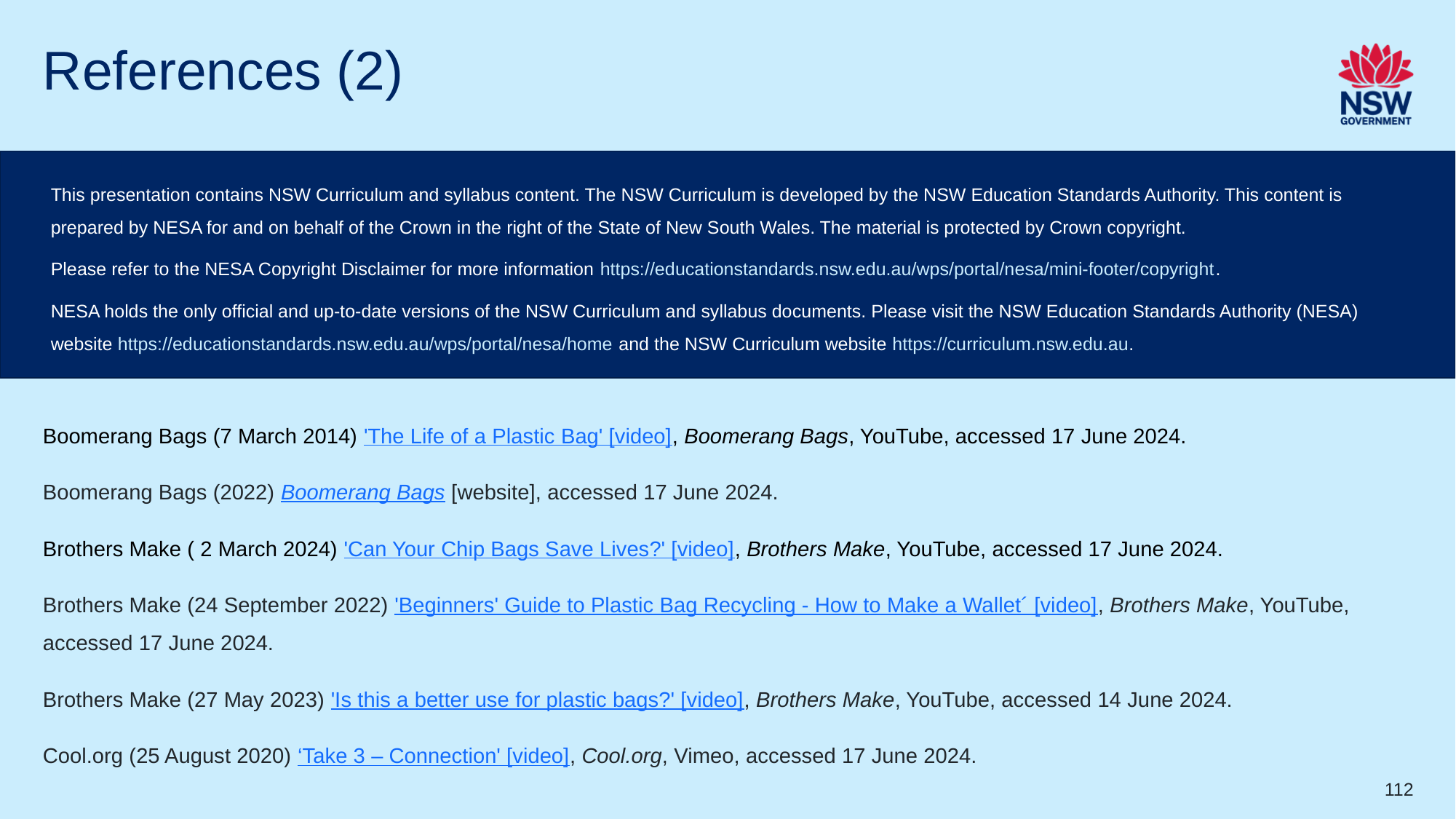

# References (2)
This presentation contains NSW Curriculum and syllabus content. The NSW Curriculum is developed by the NSW Education Standards Authority. This content is prepared by NESA for and on behalf of the Crown in the right of the State of New South Wales. The material is protected by Crown copyright.
Please refer to the NESA Copyright Disclaimer for more information https://educationstandards.nsw.edu.au/wps/portal/nesa/mini-footer/copyright.
NESA holds the only official and up-to-date versions of the NSW Curriculum and syllabus documents. Please visit the NSW Education Standards Authority (NESA) website https://educationstandards.nsw.edu.au/wps/portal/nesa/home and the NSW Curriculum website https://curriculum.nsw.edu.au.
Boomerang Bags (7 March 2014) 'The Life of a Plastic Bag' [video], Boomerang Bags, YouTube, accessed 17 June 2024.
Boomerang Bags (2022) Boomerang Bags [website], accessed 17 June 2024.
Brothers Make ( 2 March 2024) 'Can Your Chip Bags Save Lives?' [video], Brothers Make, YouTube, accessed 17 June 2024.
Brothers Make (24 September 2022) 'Beginners' Guide to Plastic Bag Recycling - How to Make a Wallet´ [video], Brothers Make, YouTube, accessed 17 June 2024.
Brothers Make (27 May 2023) 'Is this a better use for plastic bags?' [video], Brothers Make, YouTube, accessed 14 June 2024.
Cool.org (25 August 2020) ‘Take 3 – Connection' [video], Cool.org, Vimeo, accessed 17 June 2024.
112